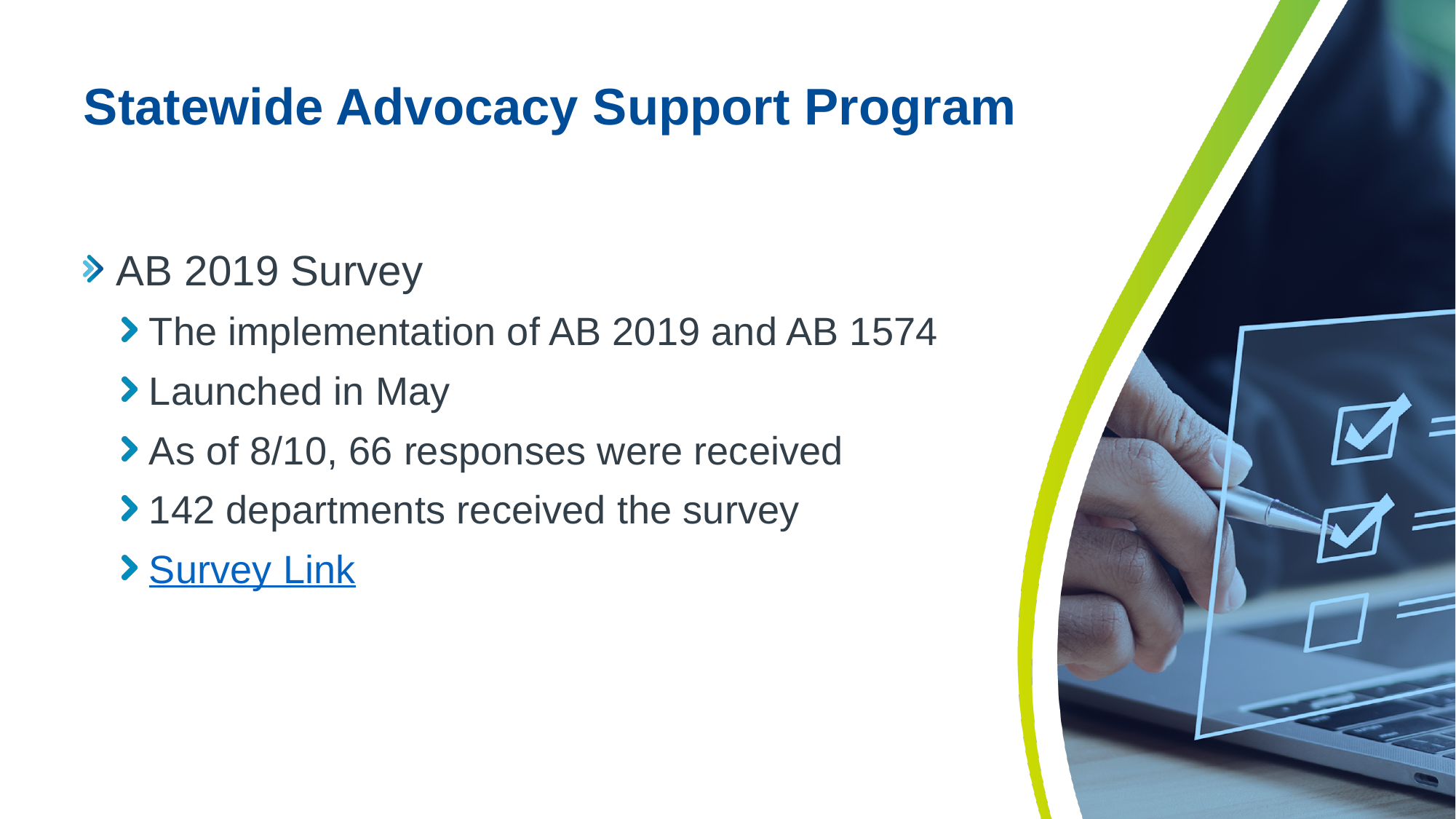

# Statewide Advocacy Support Program
AB 2019 Survey
The implementation of AB 2019 and AB 1574
Launched in May
As of 8/10, 66 responses were received
142 departments received the survey
Survey Link